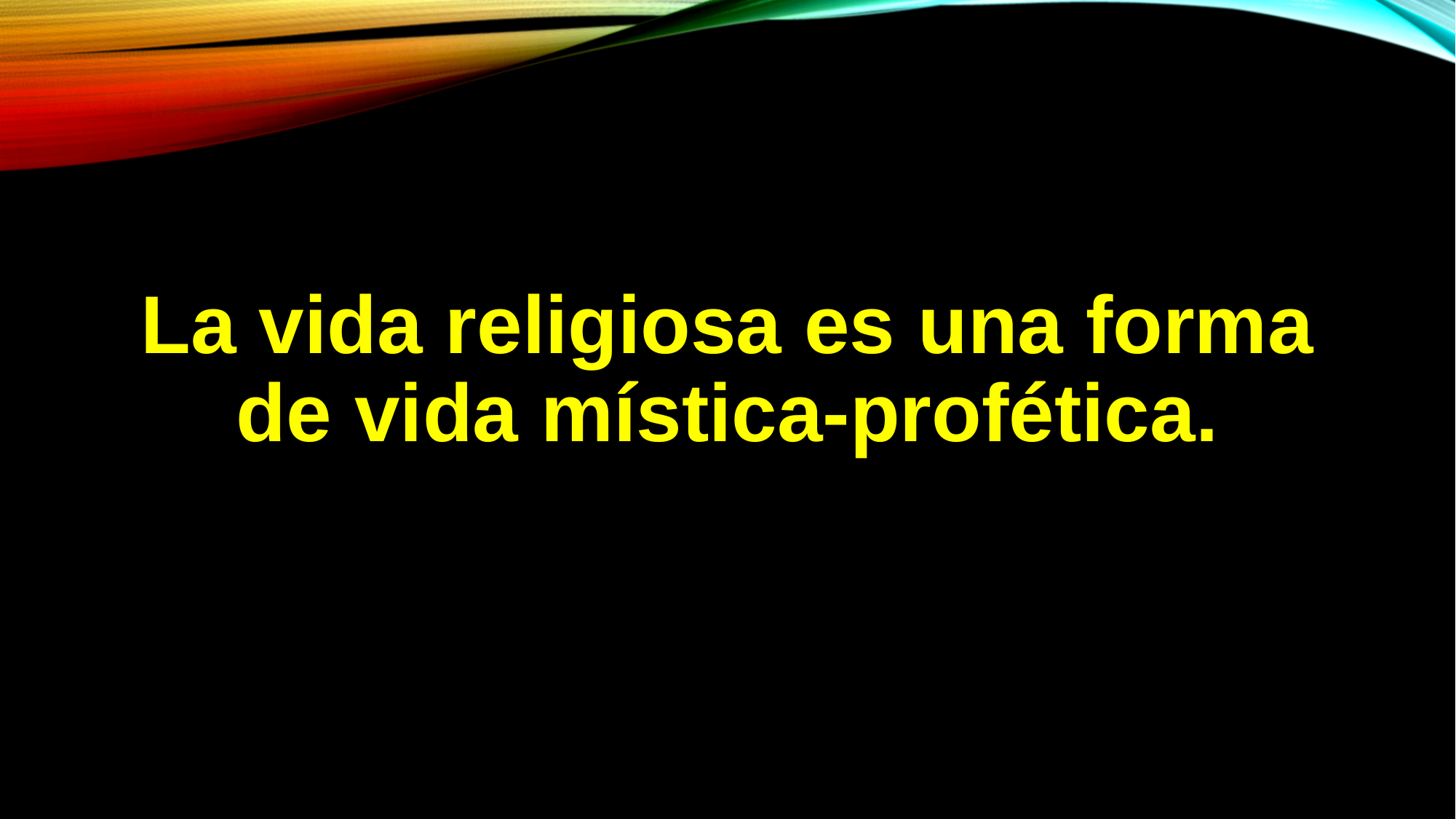

La vida religiosa es una forma de vida mística-profética.